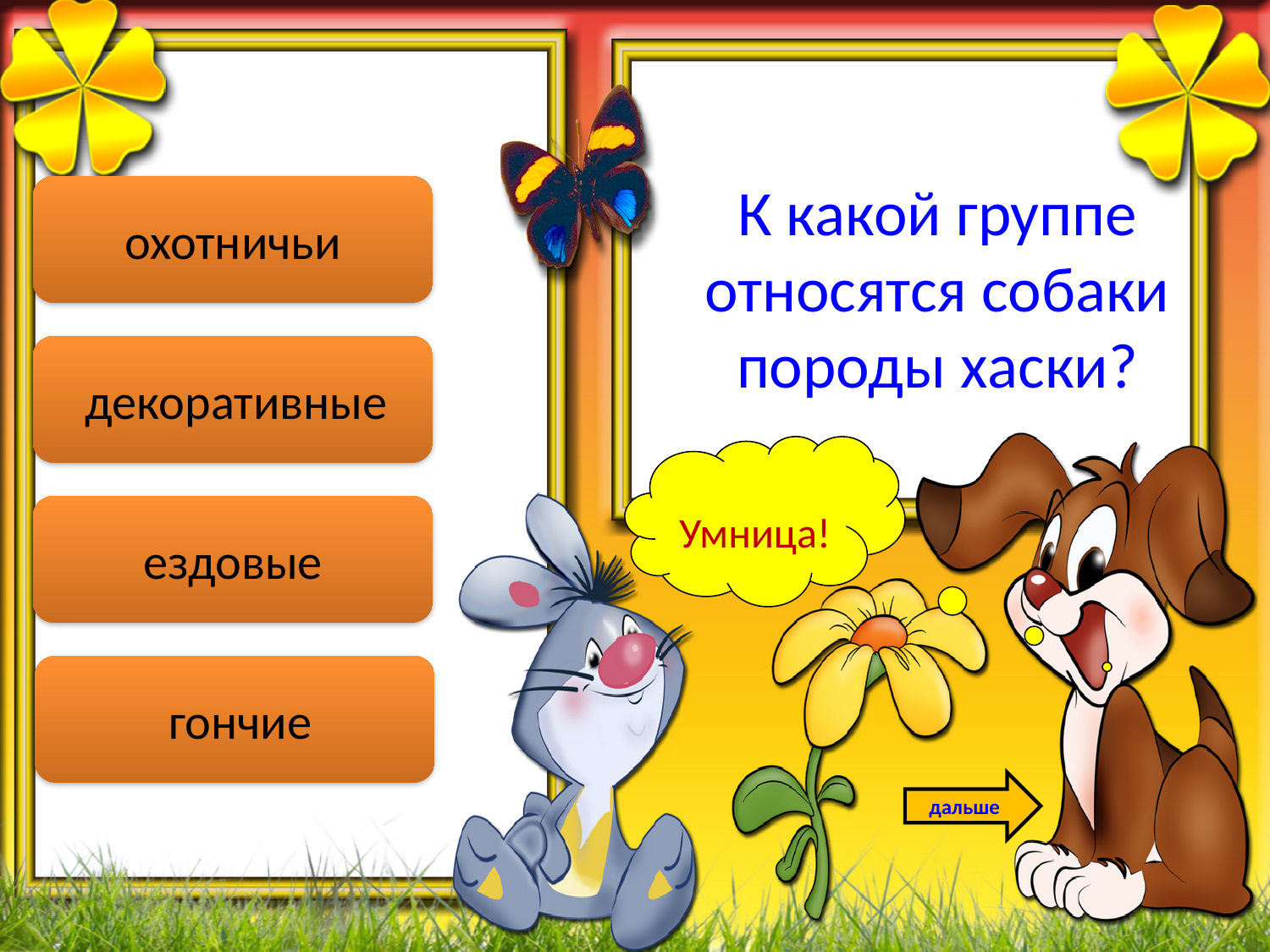

К какой группе относятся собаки породы хаски?
охотничьи
 декоративные

Умница!
ездовые
 гончие
дальше